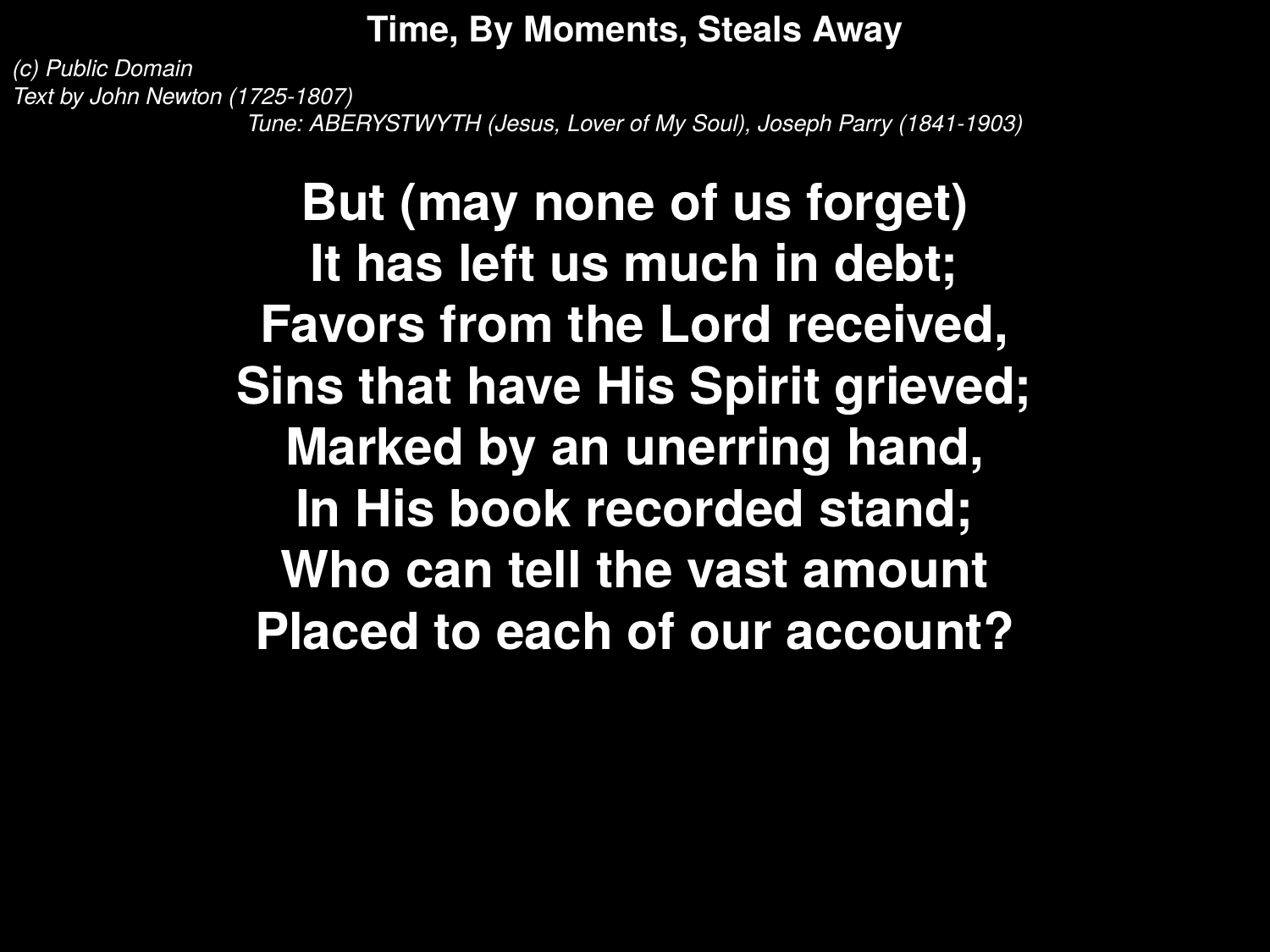

Time, By Moments, Steals Away
(c) Public Domain
Text by John Newton (1725-1807)
Tune: ABERYSTWYTH (Jesus, Lover of My Soul), Joseph Parry (1841-1903)
But (may none of us forget)
It has left us much in debt;
Favors from the Lord received,
Sins that have His Spirit grieved;
Marked by an unerring hand,
In His book recorded stand;
Who can tell the vast amount
Placed to each of our account?